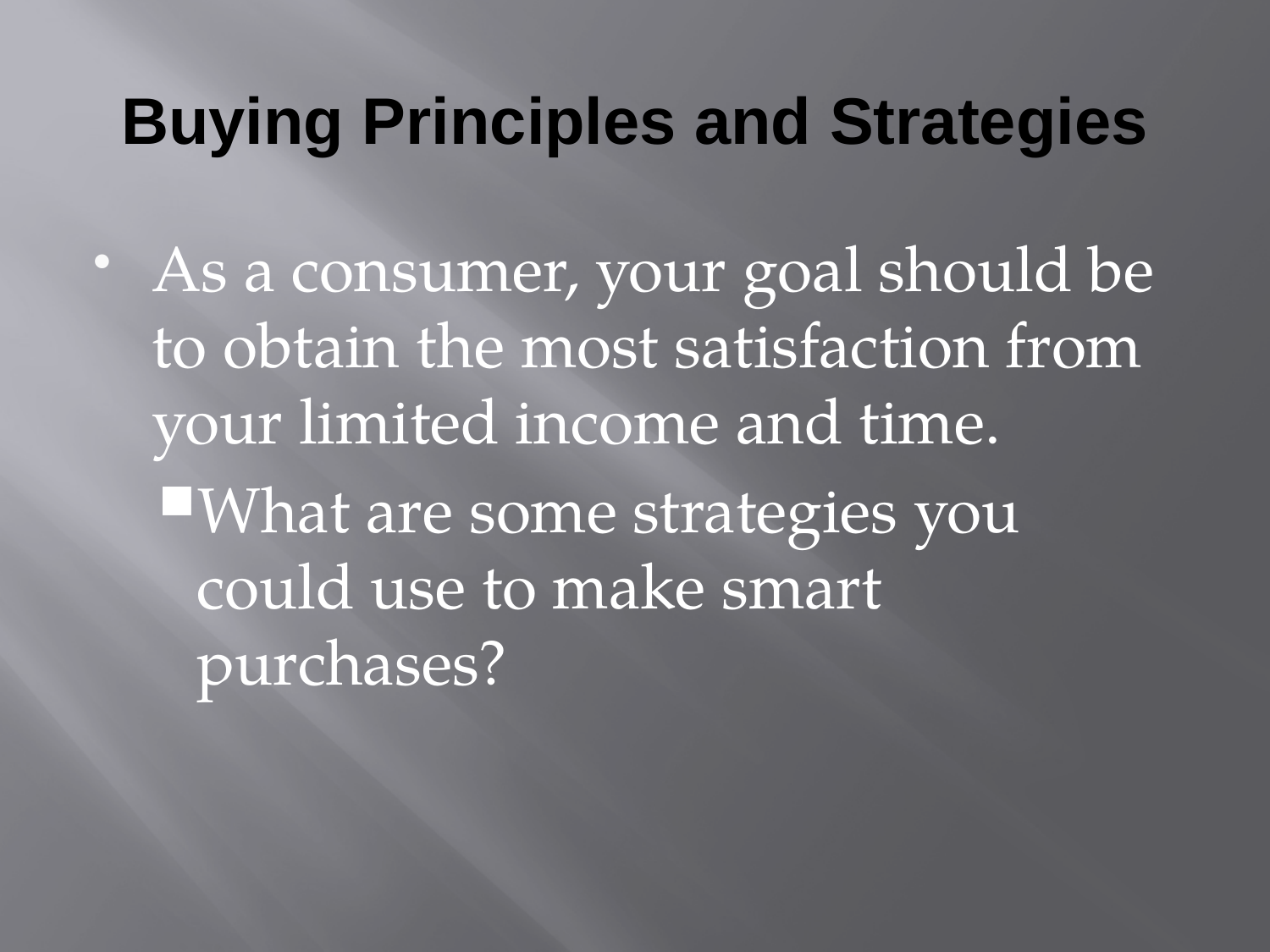

# Buying Principles and Strategies
As a consumer, your goal should be to obtain the most satisfaction from your limited income and time.
What are some strategies you could use to make smart purchases?